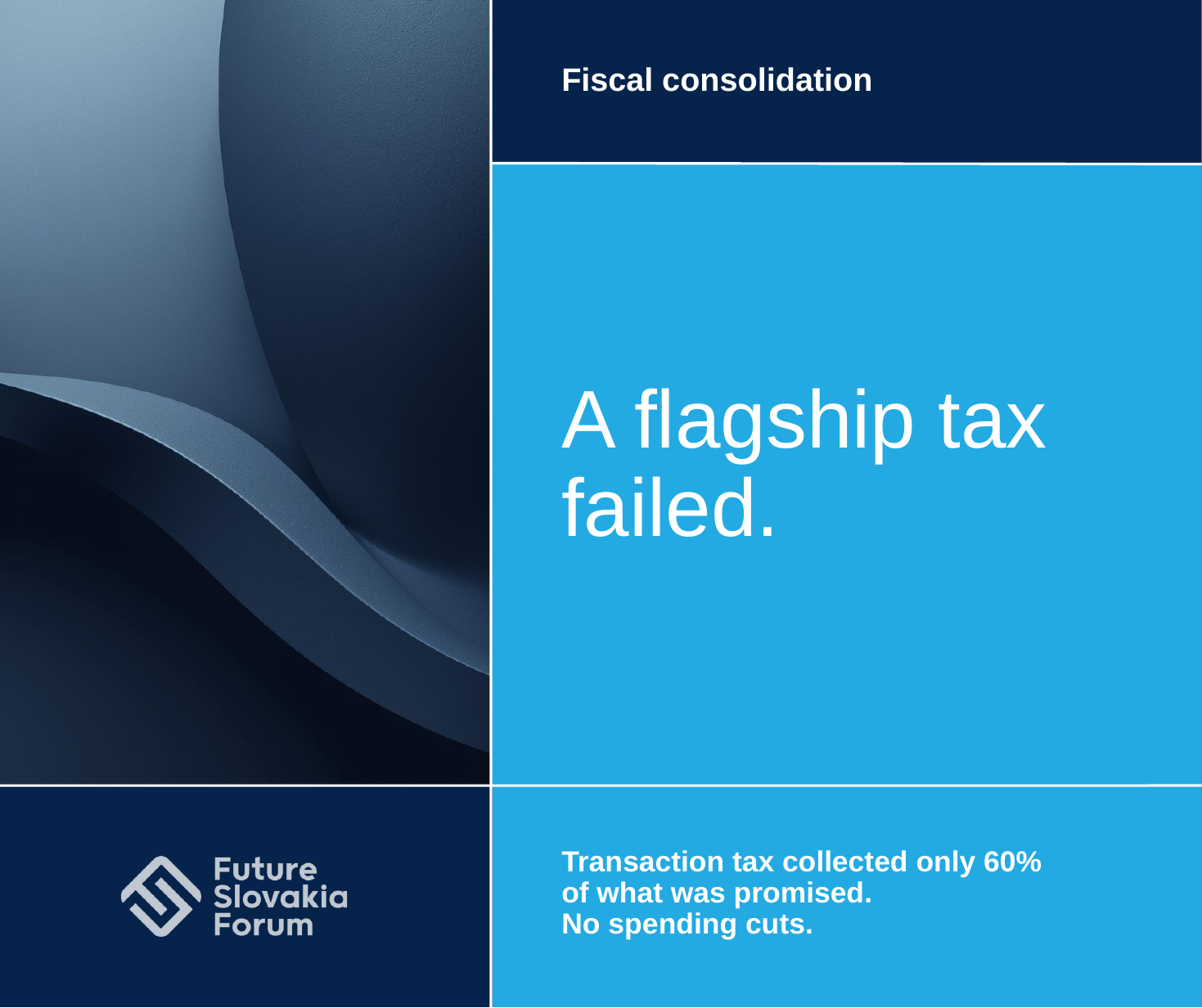

Fiscal consolidation

A flagship tax failed.

Transaction tax collected only 60%
of what was promised.
No spending cuts.